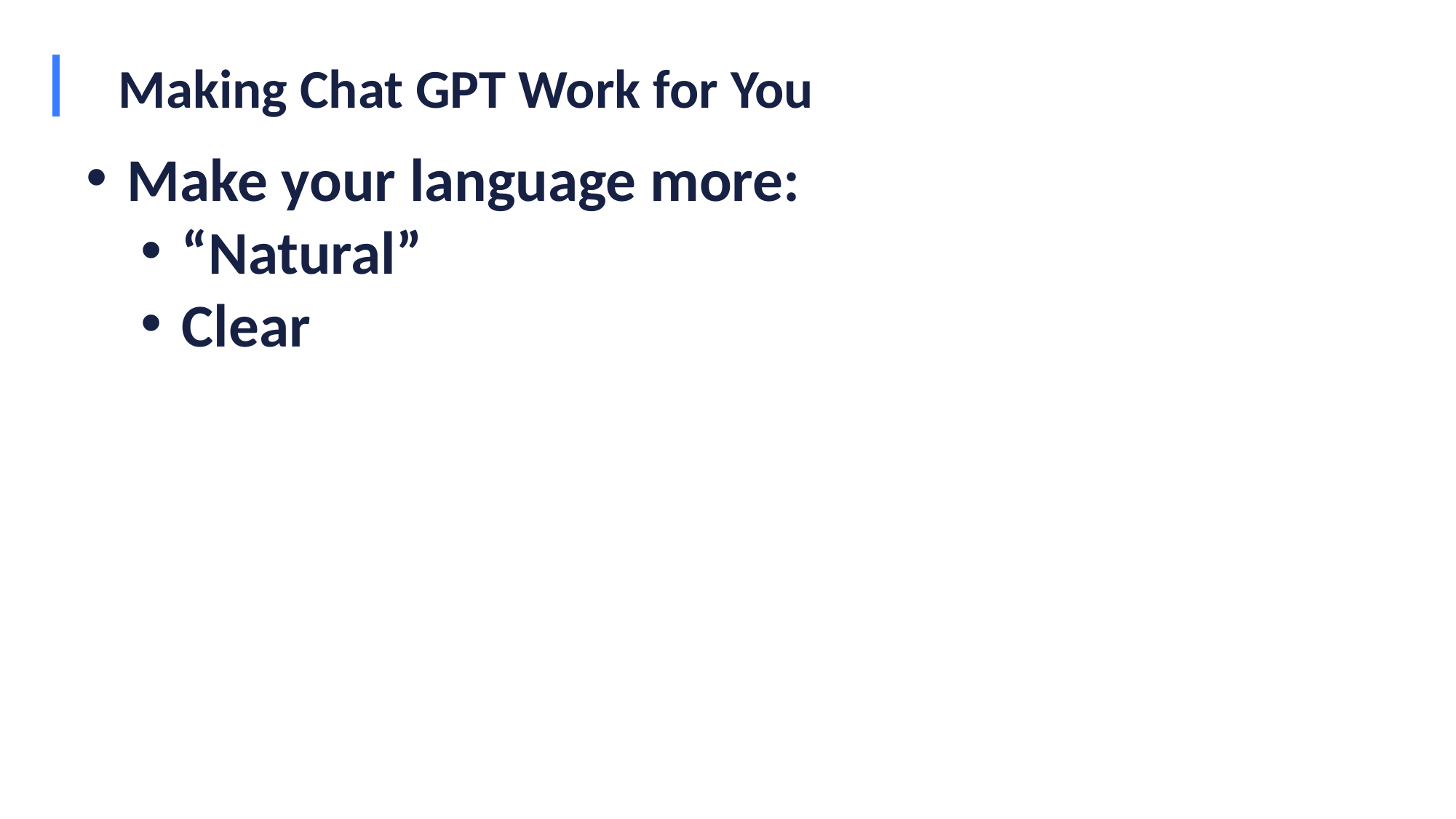

# Making Chat GPT Work for You
Make your language more:
“Natural”
Clear